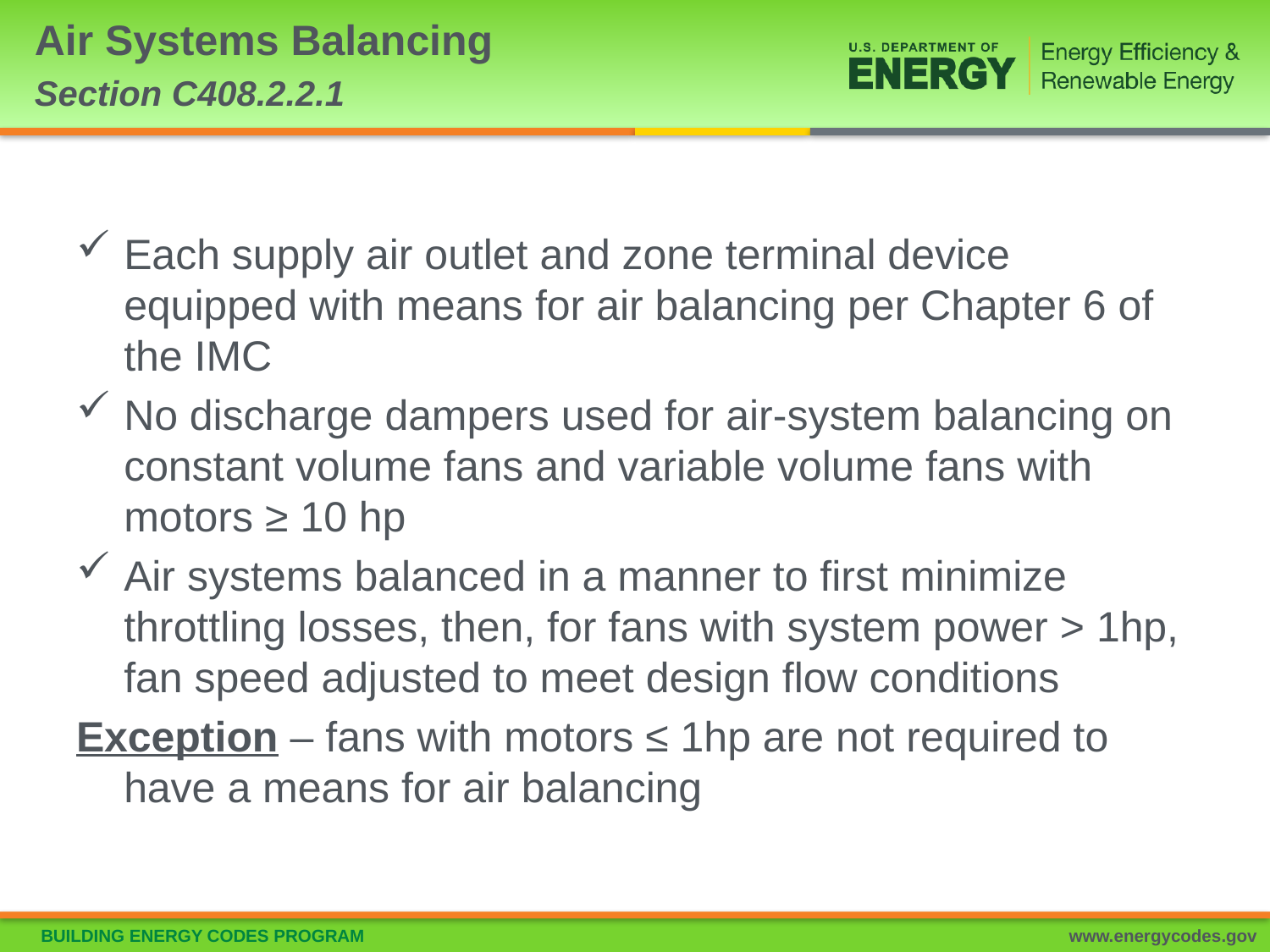

# Air Systems Balancing Section C408.2.2.1
Each supply air outlet and zone terminal device equipped with means for air balancing per Chapter 6 of the IMC
No discharge dampers used for air-system balancing on constant volume fans and variable volume fans with motors ≥ 10 hp
Air systems balanced in a manner to first minimize throttling losses, then, for fans with system power > 1hp, fan speed adjusted to meet design flow conditions
Exception – fans with motors ≤ 1hp are not required to have a means for air balancing